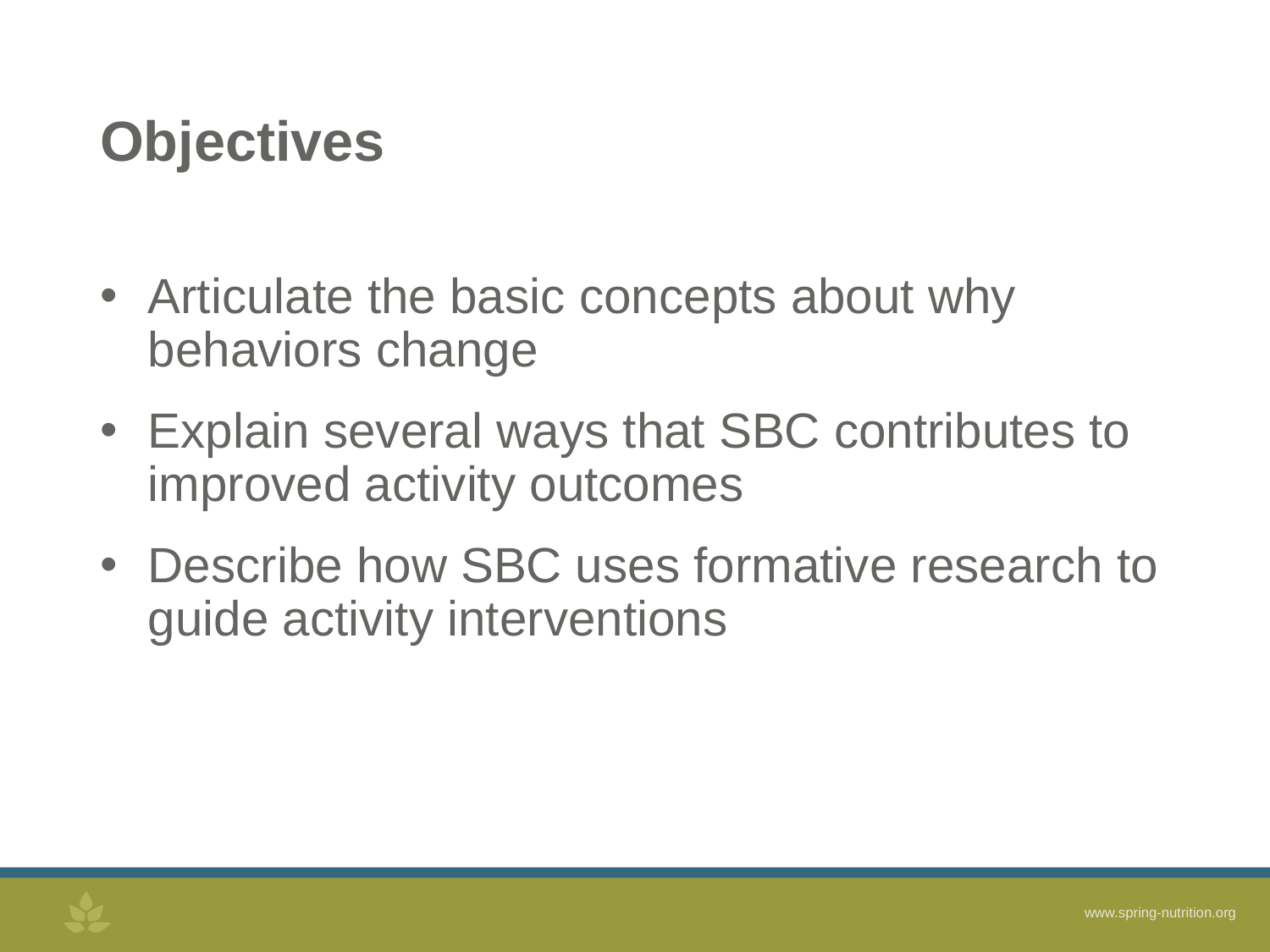

# Objectives
Articulate the basic concepts about why behaviors change
Explain several ways that SBC contributes to improved activity outcomes
Describe how SBC uses formative research to guide activity interventions